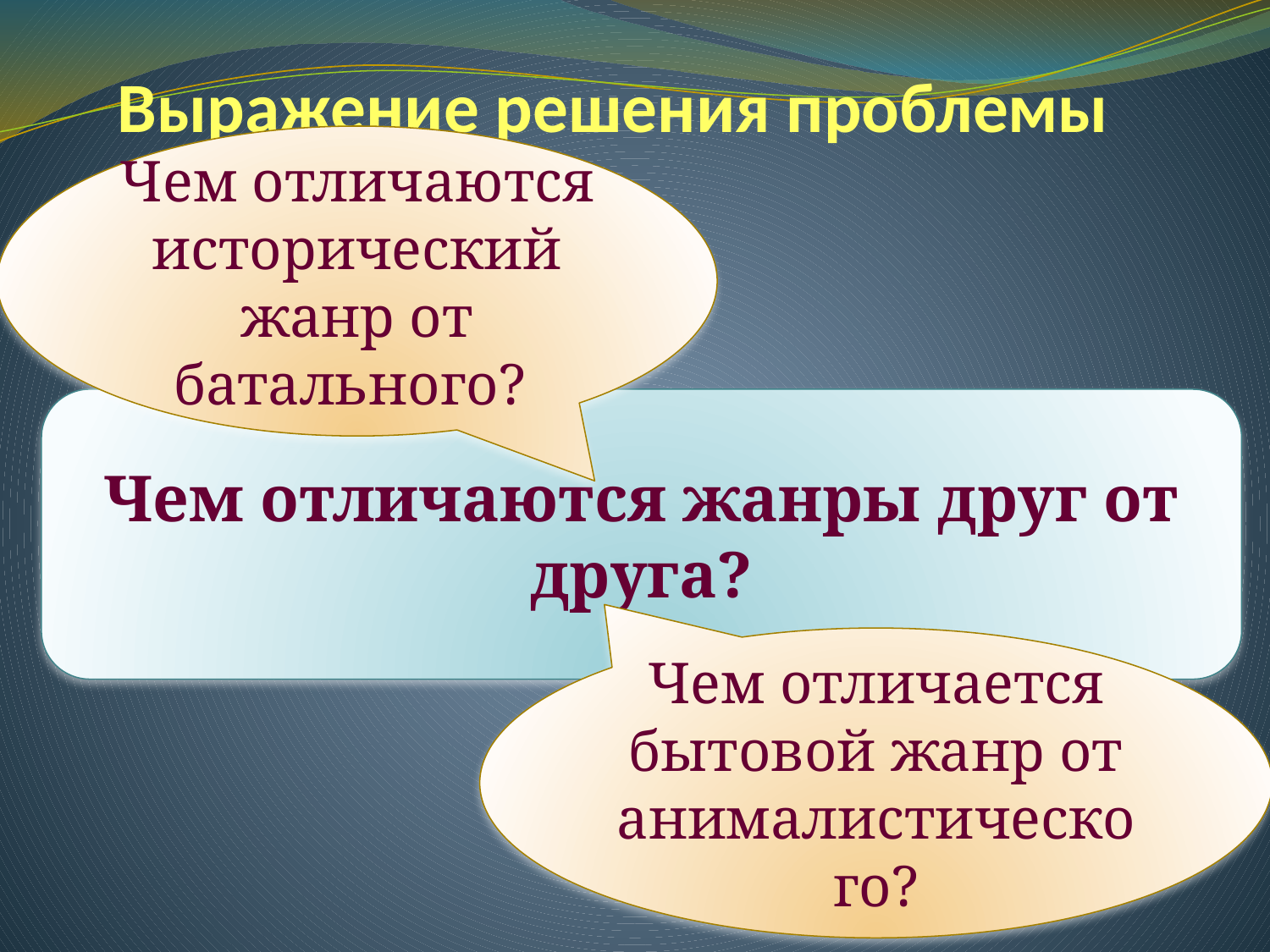

# Выражение решения проблемы
Чем отличаются исторический жанр от батального?

Чем отличаются жанры друг от друга?
Чем отличается бытовой жанр от анималистического?